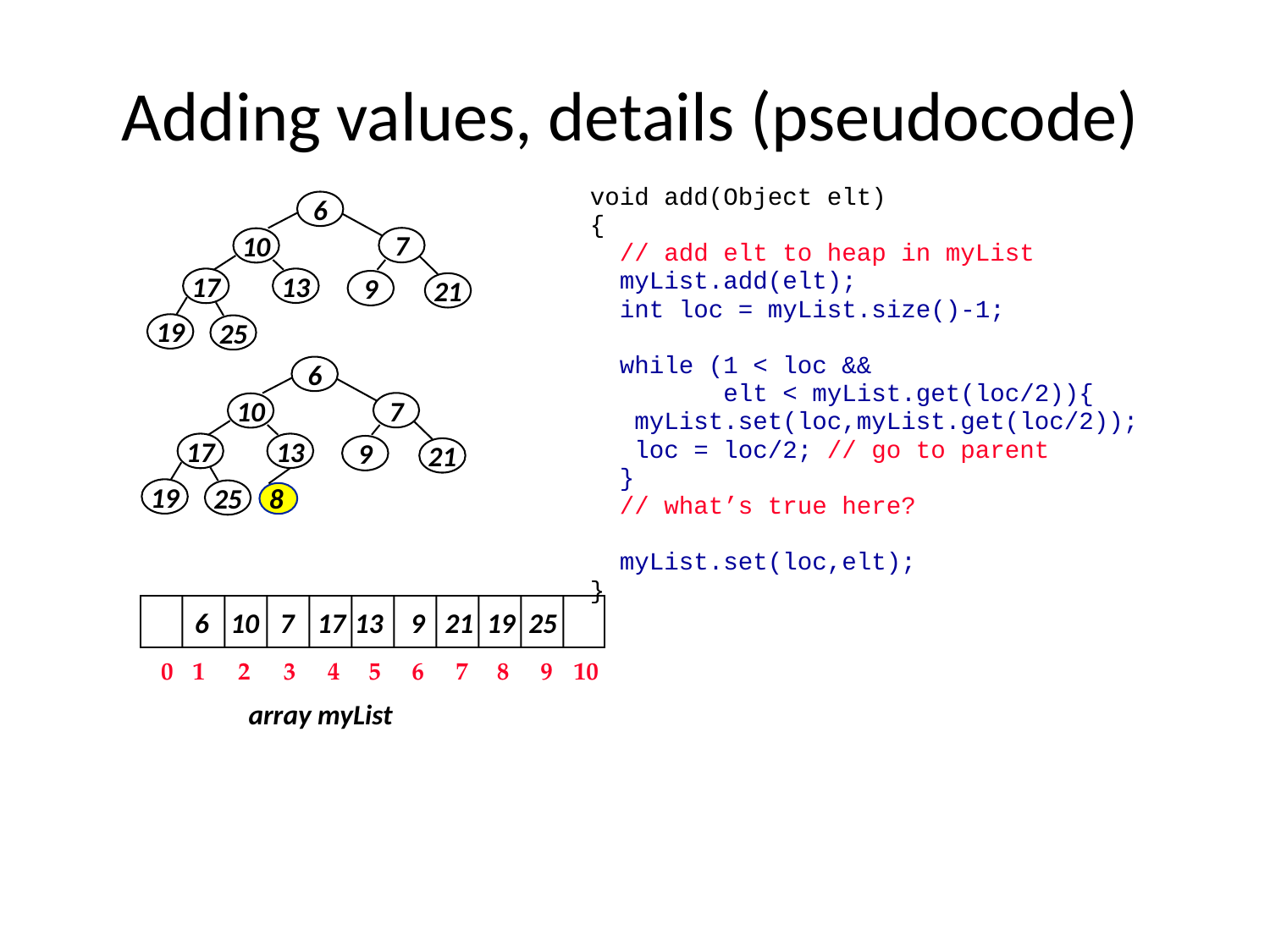

# Adding values, details (pseudocode)

void add(Object elt)
{
  // add elt to heap in myList
  myList.add(elt);
  int loc = myList.size()-1;

  while (1 < loc &&
         elt < myList.get(loc/2)){
   myList.set(loc,myList.get(loc/2));
   loc = loc/2; // go to parent
  }
  // what’s true here?

  myList.set(loc,elt);
}
6

7
10

17
9
21

19
25

13
6

7
10

17
9
21

19
25

13

8

0
1
2
3
4
5
6
7
8
9
10
6
10
7
17
13
9
21
19
25
array myList